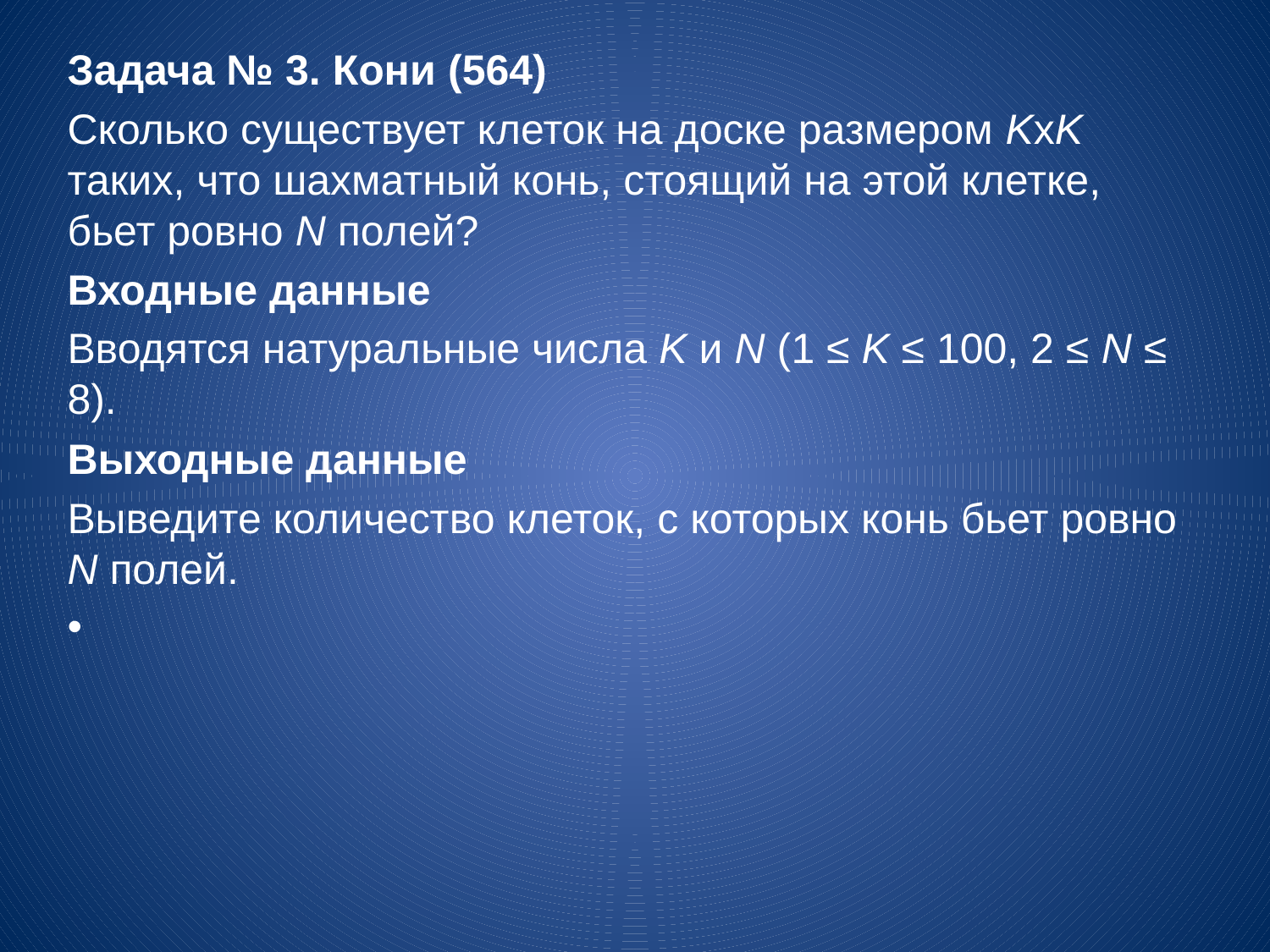

Задача № 3. Кони (564)
Сколько существует клеток на доске размером KxK таких, что шахматный конь, стоящий на этой клетке, бьет ровно N полей?
Входные данные
Вводятся натуральные числа K и N (1 ≤ K ≤ 100, 2 ≤ N ≤ 8).
Выходные данные
Выведите количество клеток, с которых конь бьет ровно N полей.